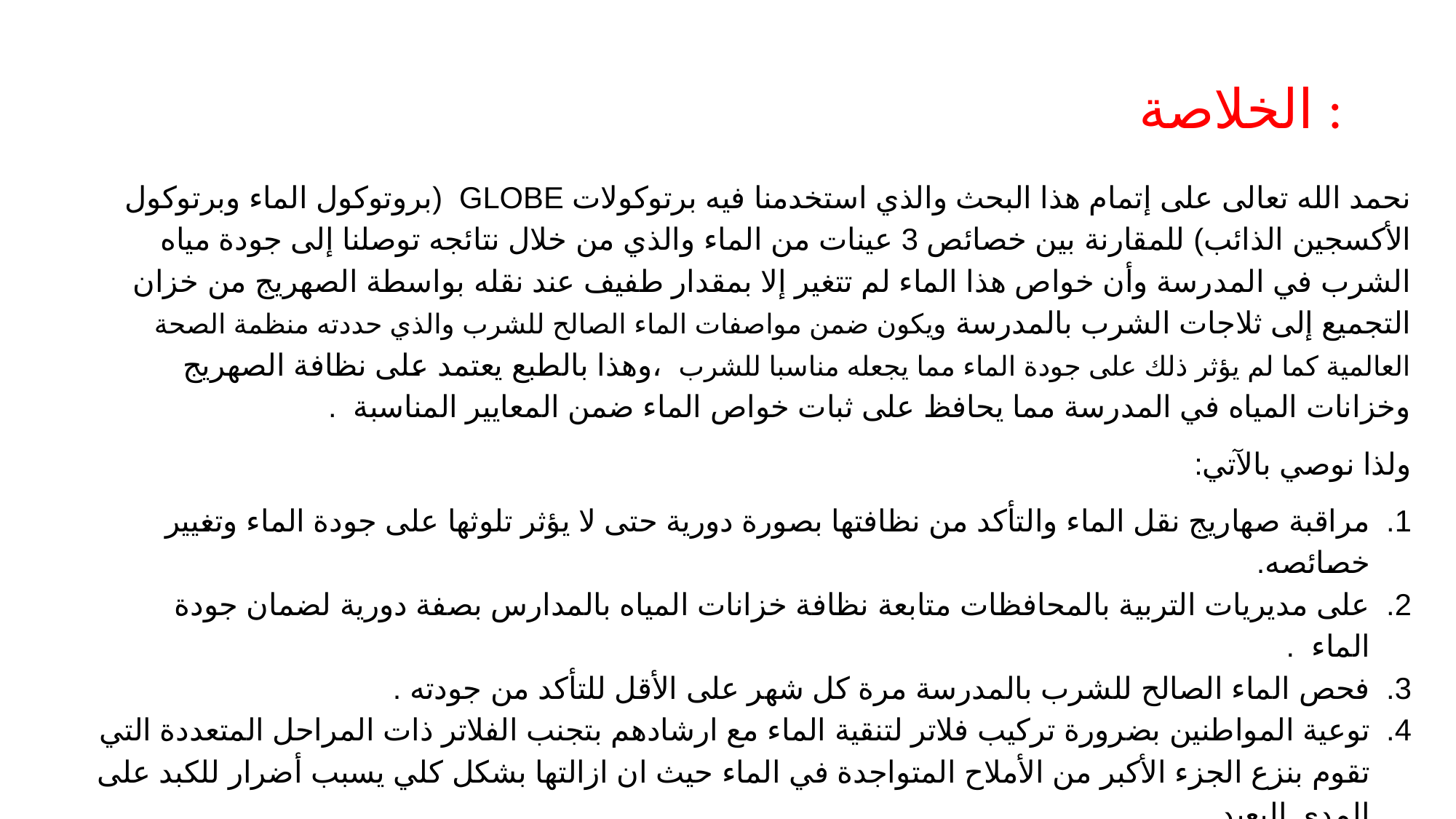

الخلاصة :
نحمد الله تعالى على إتمام هذا البحث والذي استخدمنا فيه برتوكولات GLOBE  (بروتوكول الماء وبرتوكول الأكسجين الذائب) للمقارنة بين خصائص 3 عينات من الماء والذي من خلال نتائجه توصلنا إلى جودة مياه الشرب في المدرسة وأن خواص هذا الماء لم تتغير إلا بمقدار طفيف عند نقله بواسطة الصهريج من خزان التجميع إلى ثلاجات الشرب بالمدرسة ويكون ضمن مواصفات الماء الصالح للشرب والذي حددته منظمة الصحة العالمية كما لم يؤثر ذلك على جودة الماء مما يجعله مناسبا للشرب  ،وهذا بالطبع يعتمد على نظافة الصهريج وخزانات المياه في المدرسة مما يحافظ على ثبات خواص الماء ضمن المعايير المناسبة  .
ولذا نوصي بالآتي:
مراقبة صهاريج نقل الماء والتأكد من نظافتها بصورة دورية حتى لا يؤثر تلوثها على جودة الماء وتغيير خصائصه.
على مديريات التربية بالمحافظات متابعة نظافة خزانات المياه بالمدارس بصفة دورية لضمان جودة الماء  .
فحص الماء الصالح للشرب بالمدرسة مرة كل شهر على الأقل للتأكد من جودته .
توعية المواطنين بضرورة تركيب فلاتر لتنقية الماء مع ارشادهم بتجنب الفلاتر ذات المراحل المتعددة التي تقوم بنزع الجزء الأكبر من الأملاح المتواجدة في الماء حيث ان ازالتها بشكل كلي يسبب أضرار للكبد على المدى البعيد .
نناشد وزارة البيئة والشؤون المناخية بالتعاون مع وزارة الإعلام ببث برامج توعوية حول  كيفية المحافظة على الماء وحث المواطنين على اجراء فحص دوري للماء المستخدم في الشرب .